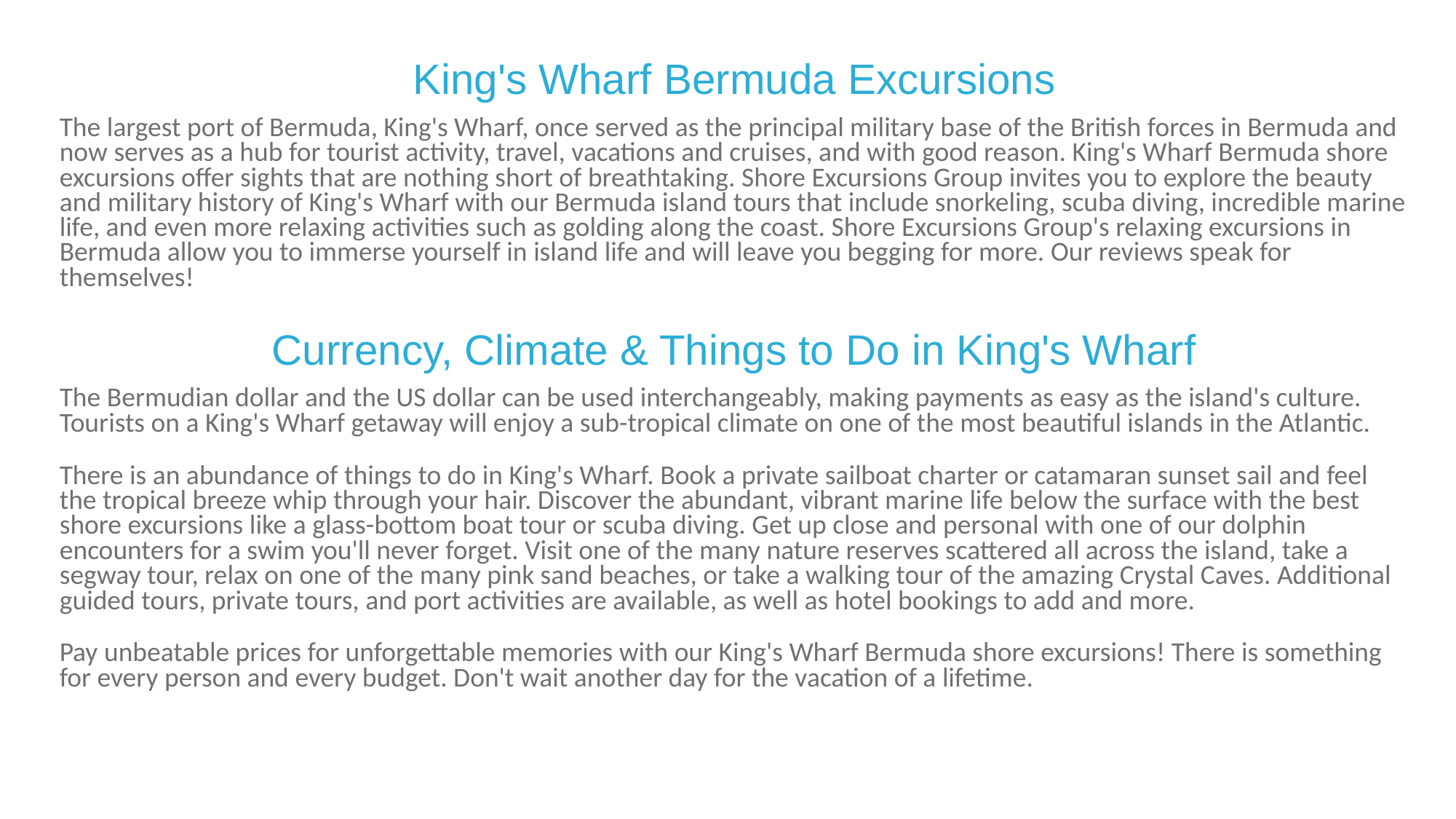

King's Wharf Bermuda Excursions
The largest port of Bermuda, King's Wharf, once served as the principal military base of the British forces in Bermuda and now serves as a hub for tourist activity, travel, vacations and cruises, and with good reason. King's Wharf Bermuda shore excursions offer sights that are nothing short of breathtaking. Shore Excursions Group invites you to explore the beauty and military history of King's Wharf with our Bermuda island tours that include snorkeling, scuba diving, incredible marine life, and even more relaxing activities such as golding along the coast. Shore Excursions Group's relaxing excursions in Bermuda allow you to immerse yourself in island life and will leave you begging for more. Our reviews speak for themselves!
Currency, Climate & Things to Do in King's Wharf
The Bermudian dollar and the US dollar can be used interchangeably, making payments as easy as the island's culture. Tourists on a King's Wharf getaway will enjoy a sub-tropical climate on one of the most beautiful islands in the Atlantic.
There is an abundance of things to do in King's Wharf. Book a private sailboat charter or catamaran sunset sail and feel the tropical breeze whip through your hair. Discover the abundant, vibrant marine life below the surface with the best shore excursions like a glass-bottom boat tour or scuba diving. Get up close and personal with one of our dolphin encounters for a swim you'll never forget. Visit one of the many nature reserves scattered all across the island, take a segway tour, relax on one of the many pink sand beaches, or take a walking tour of the amazing Crystal Caves. Additional guided tours, private tours, and port activities are available, as well as hotel bookings to add and more.
Pay unbeatable prices for unforgettable memories with our King's Wharf Bermuda shore excursions! There is something for every person and every budget. Don't wait another day for the vacation of a lifetime.